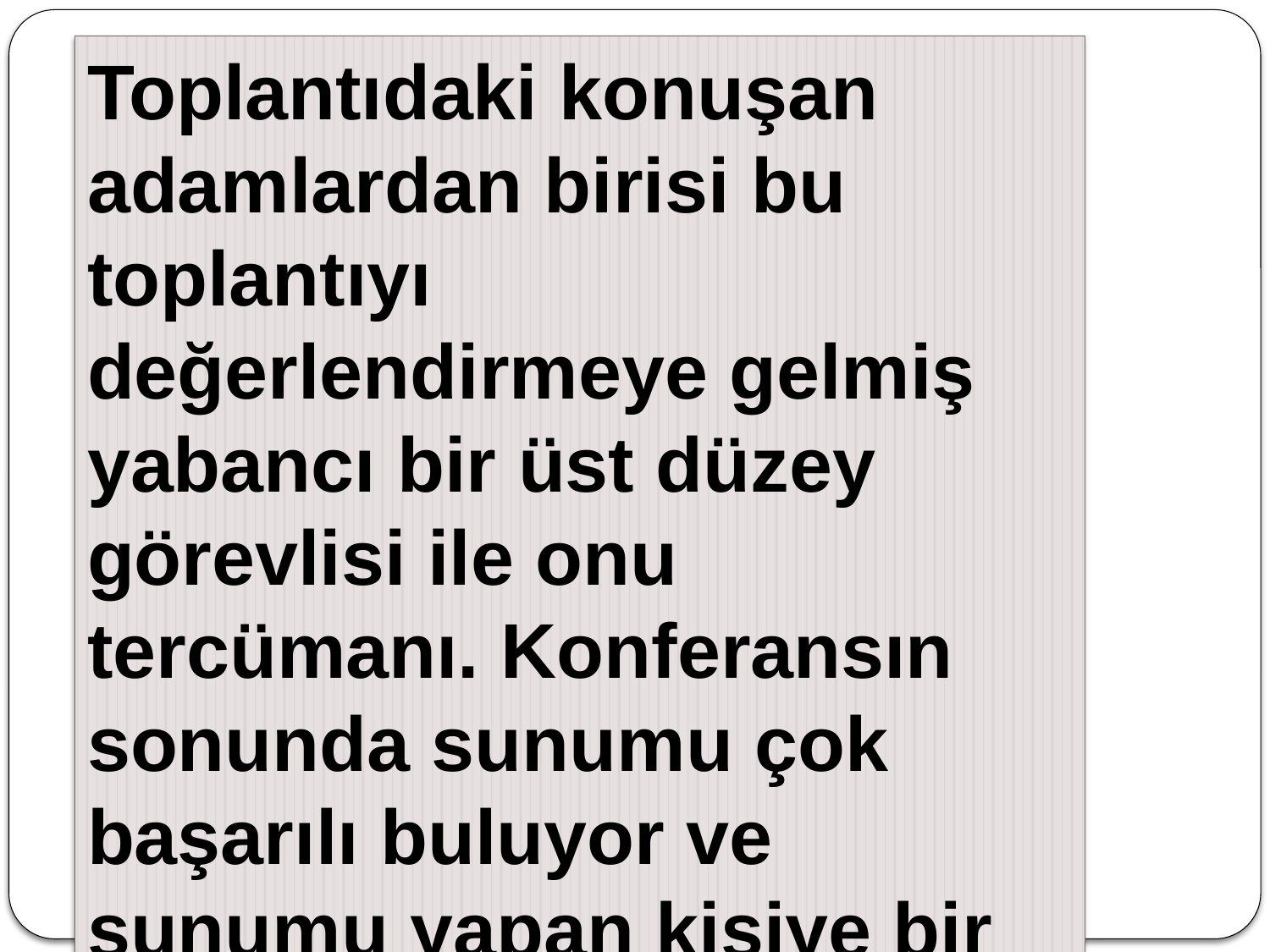

Toplantıdaki konuşan adamlardan birisi bu toplantıyı değerlendirmeye gelmiş yabancı bir üst düzey görevlisi ile onu tercümanı. Konferansın sonunda sunumu çok başarılı buluyor ve sunumu yapan kişiye bir ödül veriyorlar.